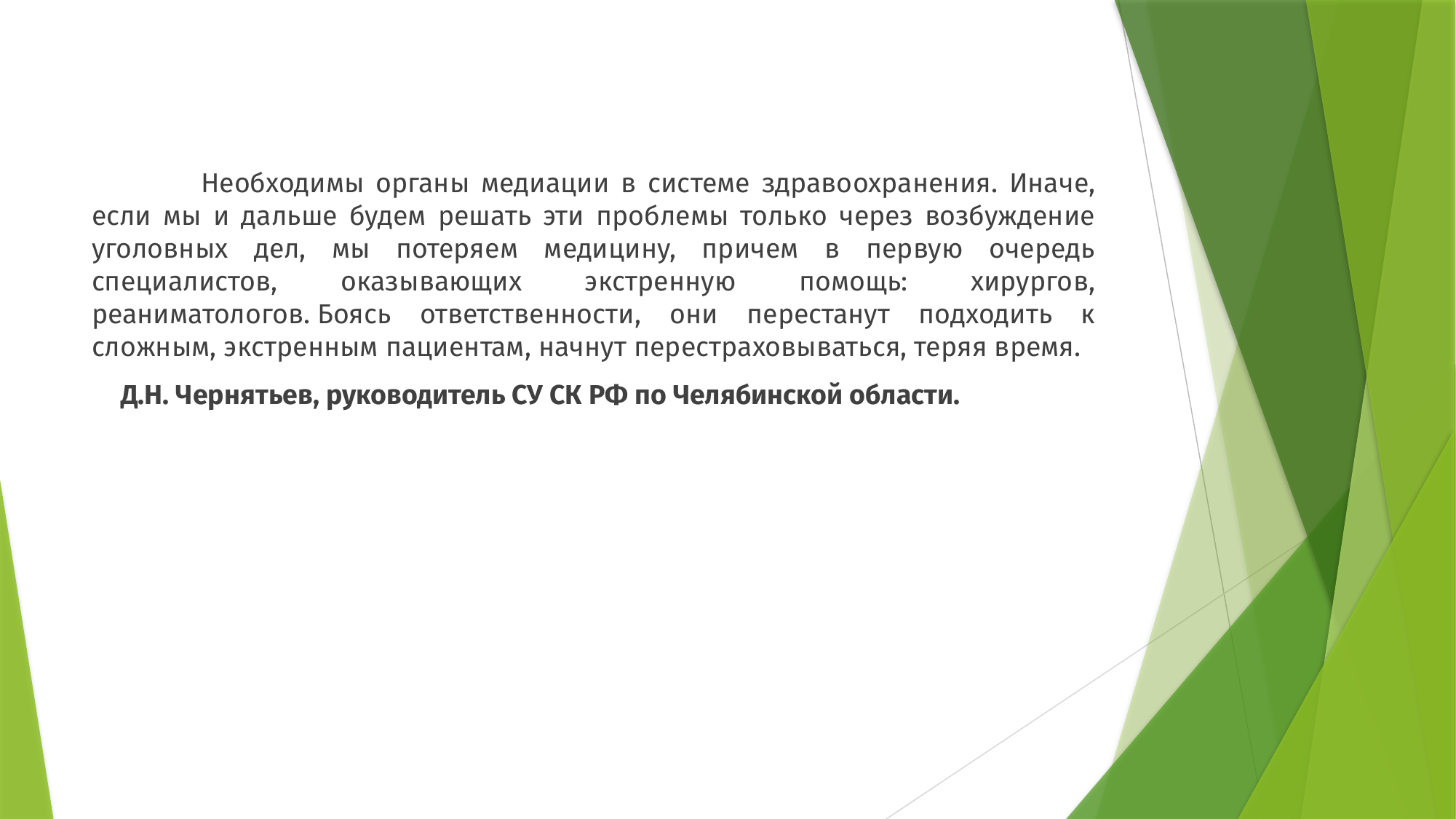

#
	Необходимы органы медиации в системе здравоохранения. Иначе, если мы и дальше будем решать эти проблемы только через возбуждение уголовных дел, мы потеряем медицину, причем в первую очередь специалистов, оказывающих экстренную помощь: хирургов, реаниматологов. Боясь ответственности, они перестанут подходить к сложным, экстренным пациентам, начнут перестраховываться, теряя время.
    Д.Н. Чернятьев, руководитель СУ СК РФ по Челябинской области.